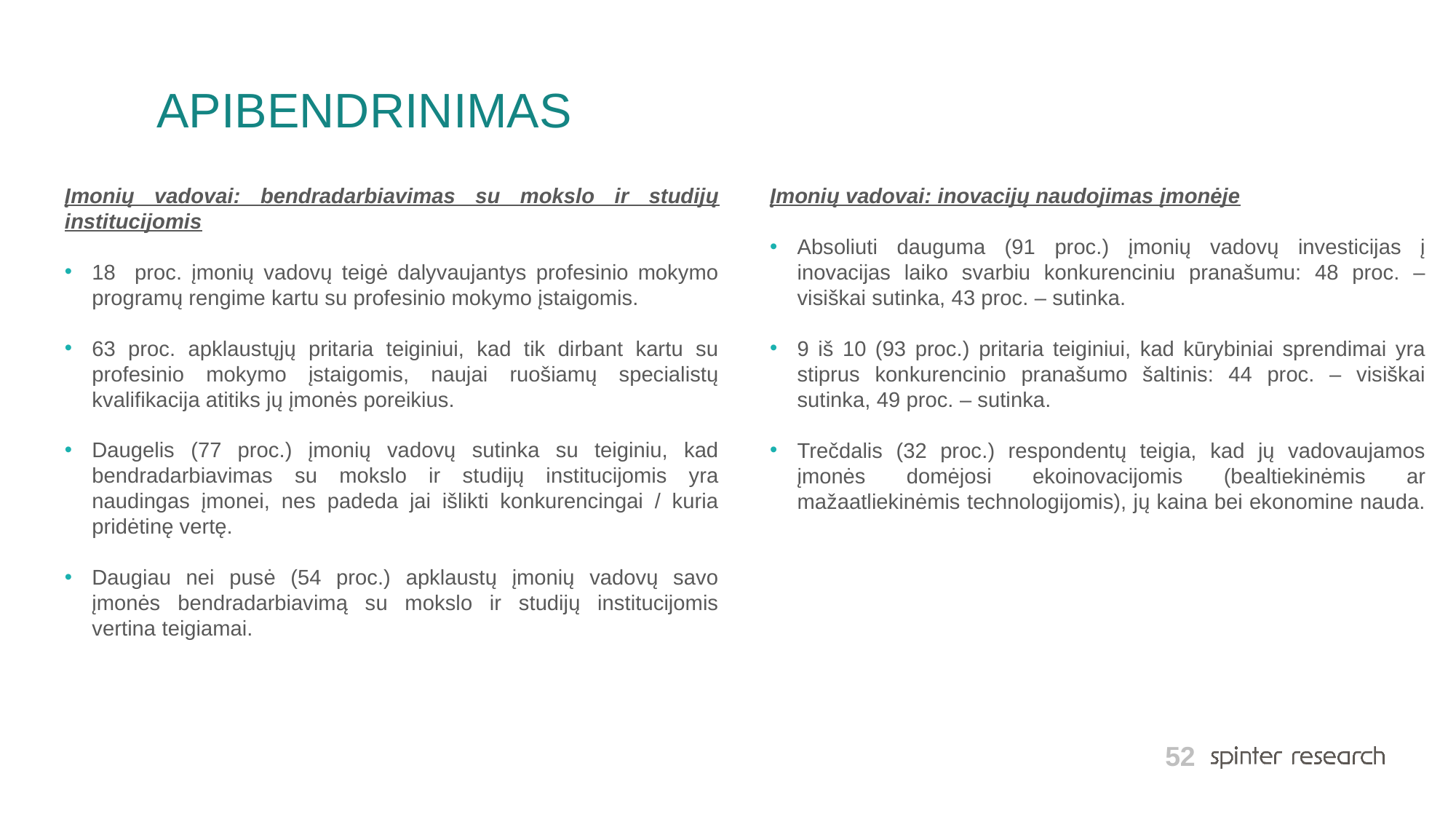

# APIBENDRINIMAS
Įmonių vadovai: bendradarbiavimas su mokslo ir studijų institucijomis

18  proc. įmonių vadovų teigė dalyvaujantys profesinio mokymo programų rengime kartu su profesinio mokymo įstaigomis.

63 proc. apklaustųjų pritaria teiginiui, kad tik dirbant kartu su profesinio mokymo įstaigomis, naujai ruošiamų specialistų kvalifikacija atitiks jų įmonės poreikius.

Daugelis (77 proc.) įmonių vadovų sutinka su teiginiu, kad bendradarbiavimas su mokslo ir studijų institucijomis yra naudingas įmonei, nes padeda jai išlikti konkurencingai / kuria pridėtinę vertę.

Daugiau nei pusė (54 proc.) apklaustų įmonių vadovų savo įmonės bendradarbiavimą su mokslo ir studijų institucijomis vertina teigiamai.

Įmonių vadovai: inovacijų naudojimas įmonėje

Absoliuti dauguma (91 proc.) įmonių vadovų investicijas į inovacijas laiko svarbiu konkurenciniu pranašumu: 48 proc. – visiškai sutinka, 43 proc. – sutinka.

9 iš 10 (93 proc.) pritaria teiginiui, kad kūrybiniai sprendimai yra stiprus konkurencinio pranašumo šaltinis: 44 proc. – visiškai sutinka, 49 proc. – sutinka.

Trečdalis (32 proc.) respondentų teigia, kad jų vadovaujamos įmonės domėjosi ekoinovacijomis (bealtiekinėmis ar mažaatliekinėmis technologijomis), jų kaina bei ekonomine nauda.